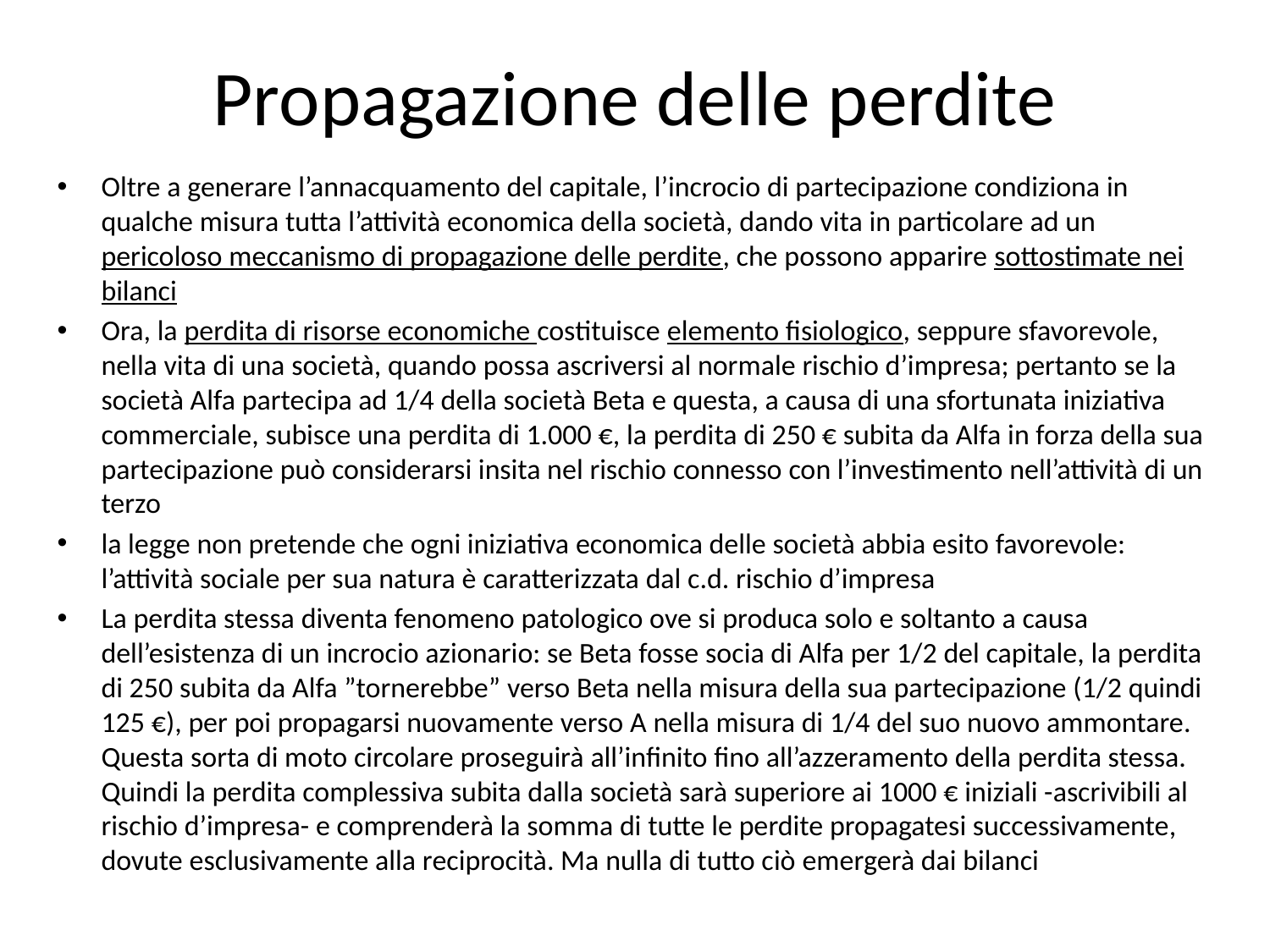

# Propagazione delle perdite
Oltre a generare l’annacquamento del capitale, l’incrocio di partecipazione condiziona in qualche misura tutta l’attività economica della società, dando vita in particolare ad un pericoloso meccanismo di propagazione delle perdite, che possono apparire sottostimate nei bilanci
Ora, la perdita di risorse economiche costituisce elemento fisiologico, seppure sfavorevole, nella vita di una società, quando possa ascriversi al normale rischio d’impresa; pertanto se la società Alfa partecipa ad 1/4 della società Beta e questa, a causa di una sfortunata iniziativa commerciale, subisce una perdita di 1.000 €, la perdita di 250 € subita da Alfa in forza della sua partecipazione può considerarsi insita nel rischio connesso con l’investimento nell’attività di un terzo
la legge non pretende che ogni iniziativa economica delle società abbia esito favorevole: l’attività sociale per sua natura è caratterizzata dal c.d. rischio d’impresa
La perdita stessa diventa fenomeno patologico ove si produca solo e soltanto a causa dell’esistenza di un incrocio azionario: se Beta fosse socia di Alfa per 1/2 del capitale, la perdita di 250 subita da Alfa ”tornerebbe” verso Beta nella misura della sua partecipazione (1/2 quindi 125 €), per poi propagarsi nuovamente verso A nella misura di 1/4 del suo nuovo ammontare. Questa sorta di moto circolare proseguirà all’infinito fino all’azzeramento della perdita stessa. Quindi la perdita complessiva subita dalla società sarà superiore ai 1000 € iniziali -ascrivibili al rischio d’impresa- e comprenderà la somma di tutte le perdite propagatesi successivamente, dovute esclusivamente alla reciprocità. Ma nulla di tutto ciò emergerà dai bilanci